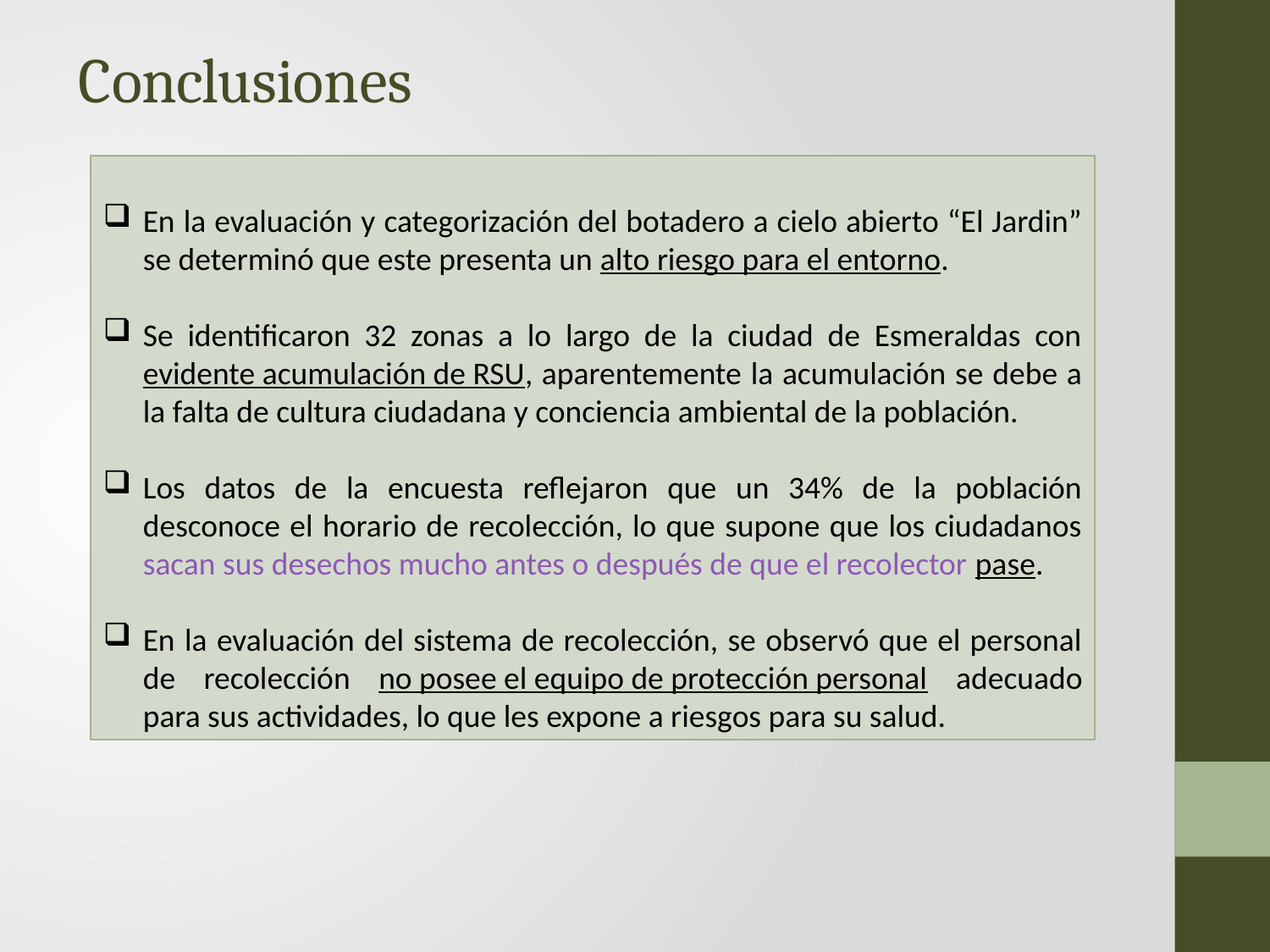

# Conclusiones

En la evaluación y categorización del botadero a cielo abierto “El Jardin” se determinó que este presenta un alto riesgo para el entorno.

Se identificaron 32 zonas a lo largo de la ciudad de Esmeraldas con evidente acumulación de RSU, aparentemente la acumulación se debe a la falta de cultura ciudadana y conciencia ambiental de la población.

Los datos de la encuesta reflejaron que un 34% de la población desconoce el horario de recolección, lo que supone que los ciudadanos sacan sus desechos mucho antes o después de que el recolector pase.

En la evaluación del sistema de recolección, se observó que el personal de recolección no posee el equipo de protección personal adecuado para sus actividades, lo que les expone a riesgos para su salud.